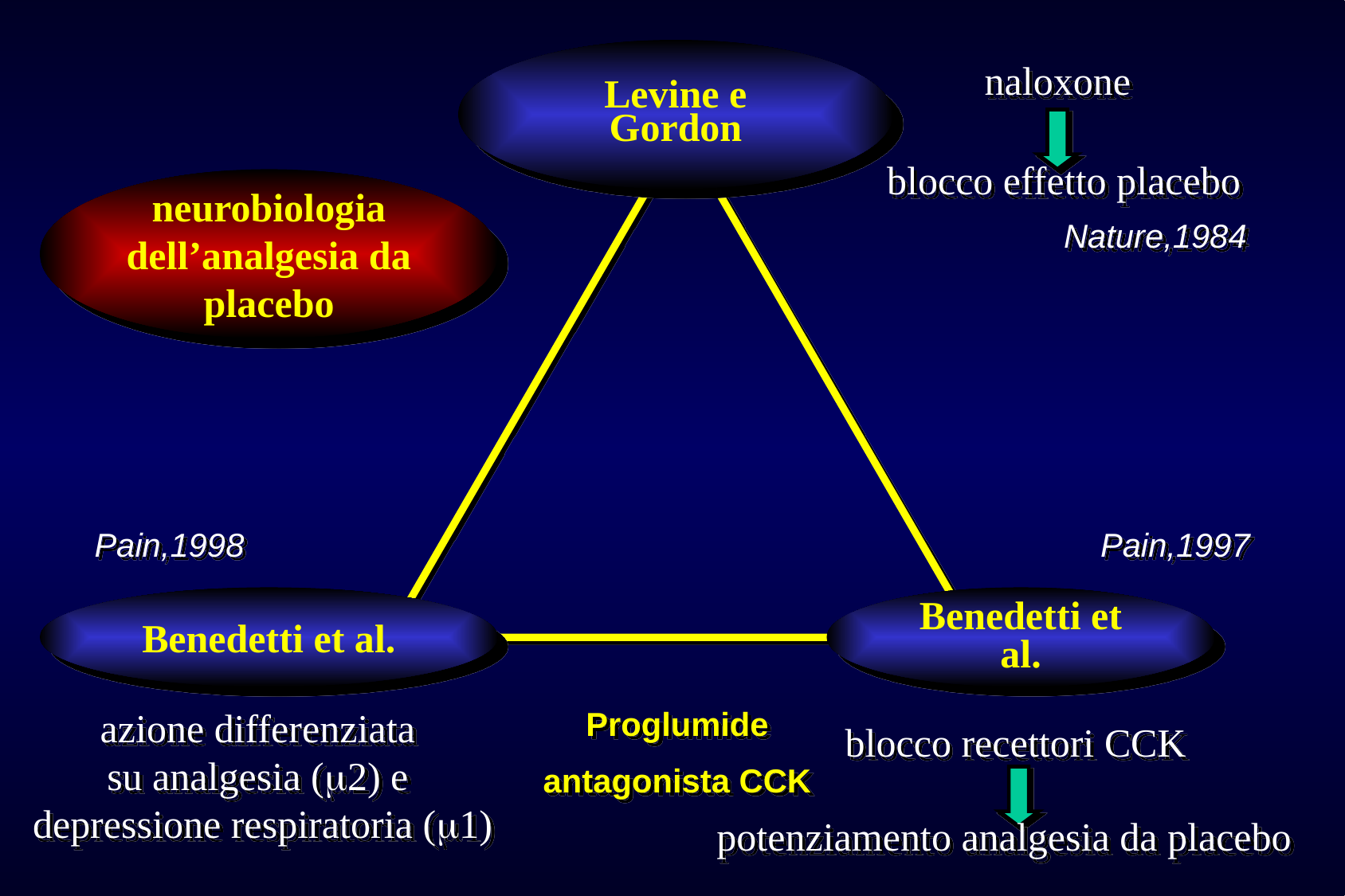

Levine e Gordon
naloxone

blocco effetto placebo

neurobiologia dell’analgesia da placebo
Nature,1984
Pain,1998
Pain,1997
Benedetti et al.
Benedetti et al.
azione differenziata
su analgesia (μ2) e
depressione respiratoria (μ1)
Proglumide
antagonista CCK
blocco recettori CCK

potenziamento analgesia da placebo